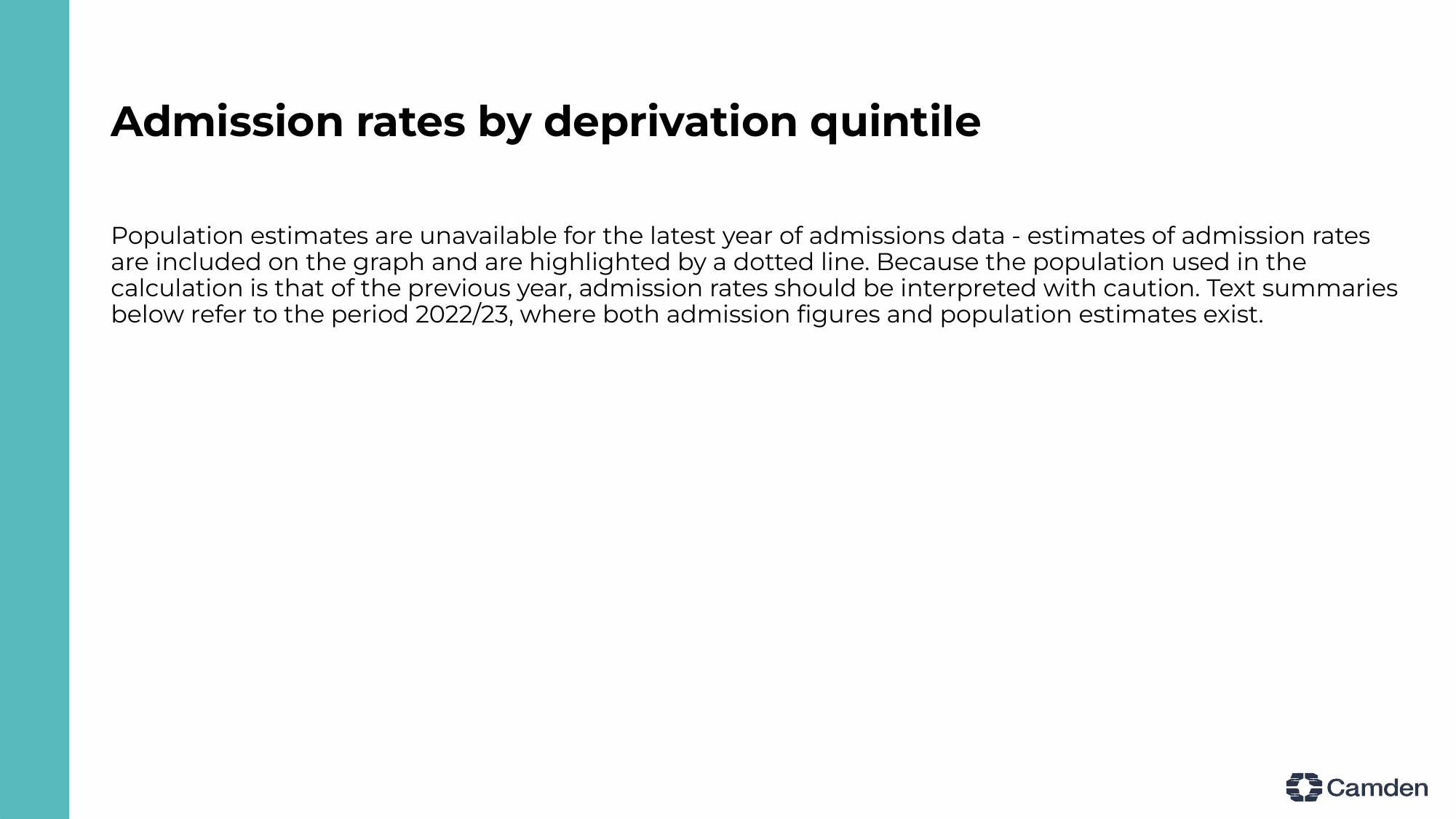

# Admission rates by deprivation quintile
Population estimates are unavailable for the latest year of admissions data - estimates of admission rates are included on the graph and are highlighted by a dotted line. Because the population used in the calculation is that of the previous year, admission rates should be interpreted with caution. Text summaries below refer to the period 2022/23, where both admission figures and population estimates exist.